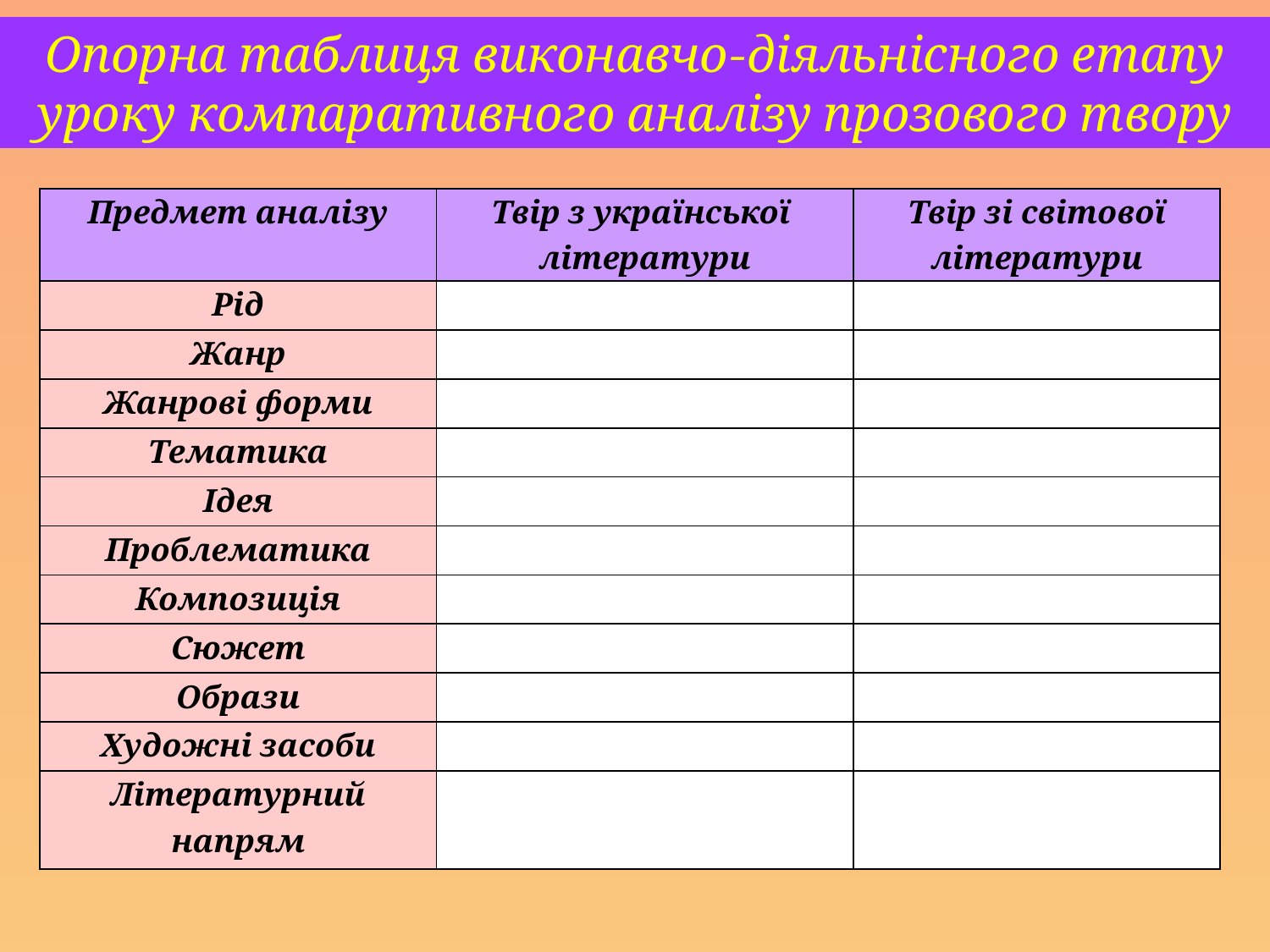

Опорна таблиця виконавчо-діяльнісного етапу уроку компаративного аналізу прозового твору
| Предмет аналізу | Твір з української літератури | Твір зі світової літератури |
| --- | --- | --- |
| Рід |  |  |
| Жанр |  |  |
| Жанрові форми |  |  |
| Тематика |  |  |
| Ідея |  |  |
| Проблематика |  |  |
| Композиція |  |  |
| Сюжет |  |  |
| Образи |  |  |
| Художні засоби |  |  |
| Літературний напрям |  |  |